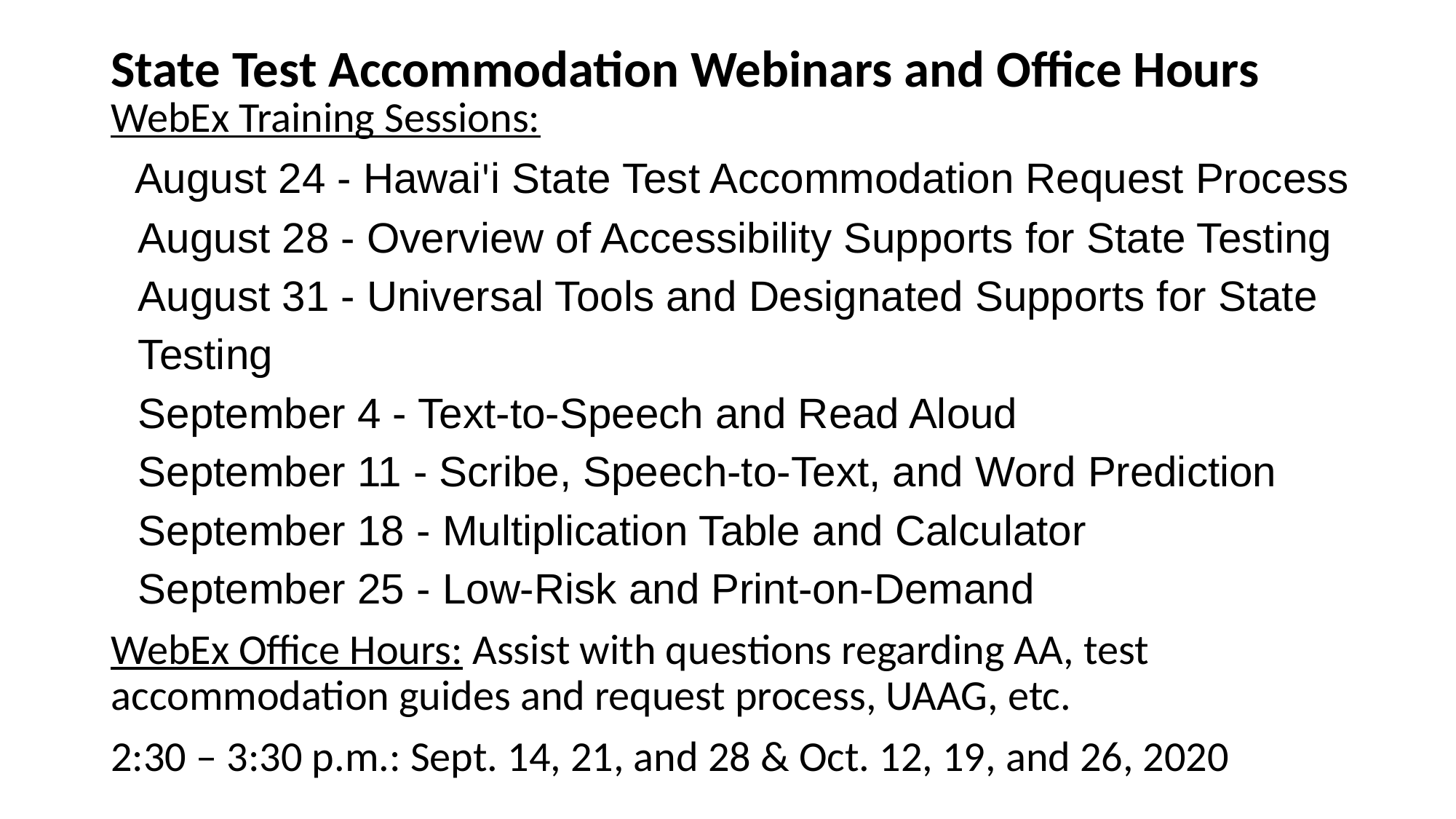

# State Test Accommodation Webinars and Office Hours
WebEx Training Sessions:
  August 24 - Hawai'i State Test Accommodation Request Process
August 28 - Overview of Accessibility Supports for State Testing
August 31 - Universal Tools and Designated Supports for State Testing
September 4 - Text-to-Speech and Read Aloud
September 11 - Scribe, Speech-to-Text, and Word Prediction
September 18 - Multiplication Table and Calculator
September 25 - Low-Risk and Print-on-Demand
WebEx Office Hours: Assist with questions regarding AA, test accommodation guides and request process, UAAG, etc.
2:30 – 3:30 p.m.: Sept. 14, 21, and 28 & Oct. 12, 19, and 26, 2020